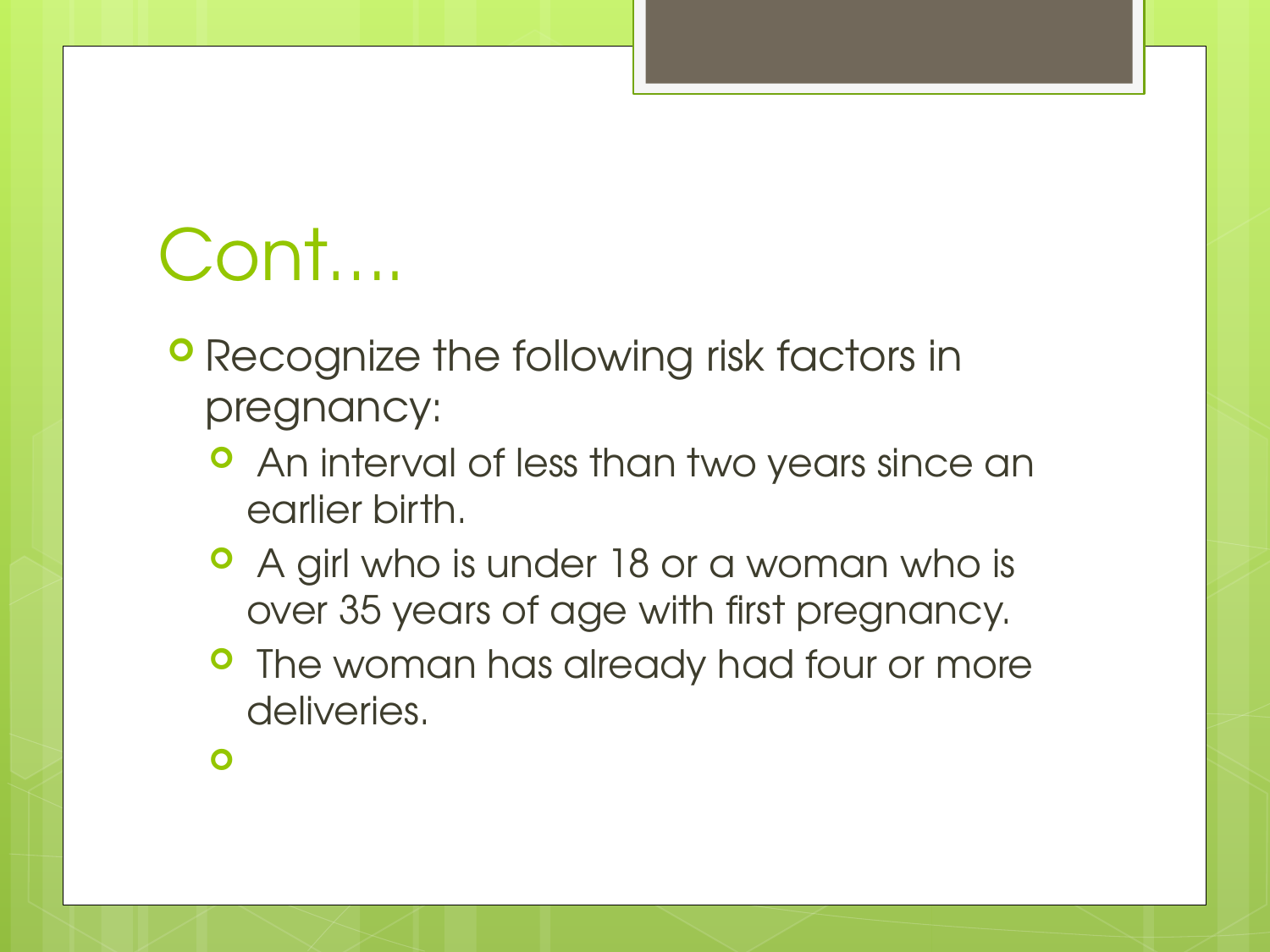

# Cont….
Recognize the following risk factors in pregnancy:
 An interval of less than two years since an earlier birth.
 A girl who is under 18 or a woman who is over 35 years of age with first pregnancy.
 The woman has already had four or more deliveries.
